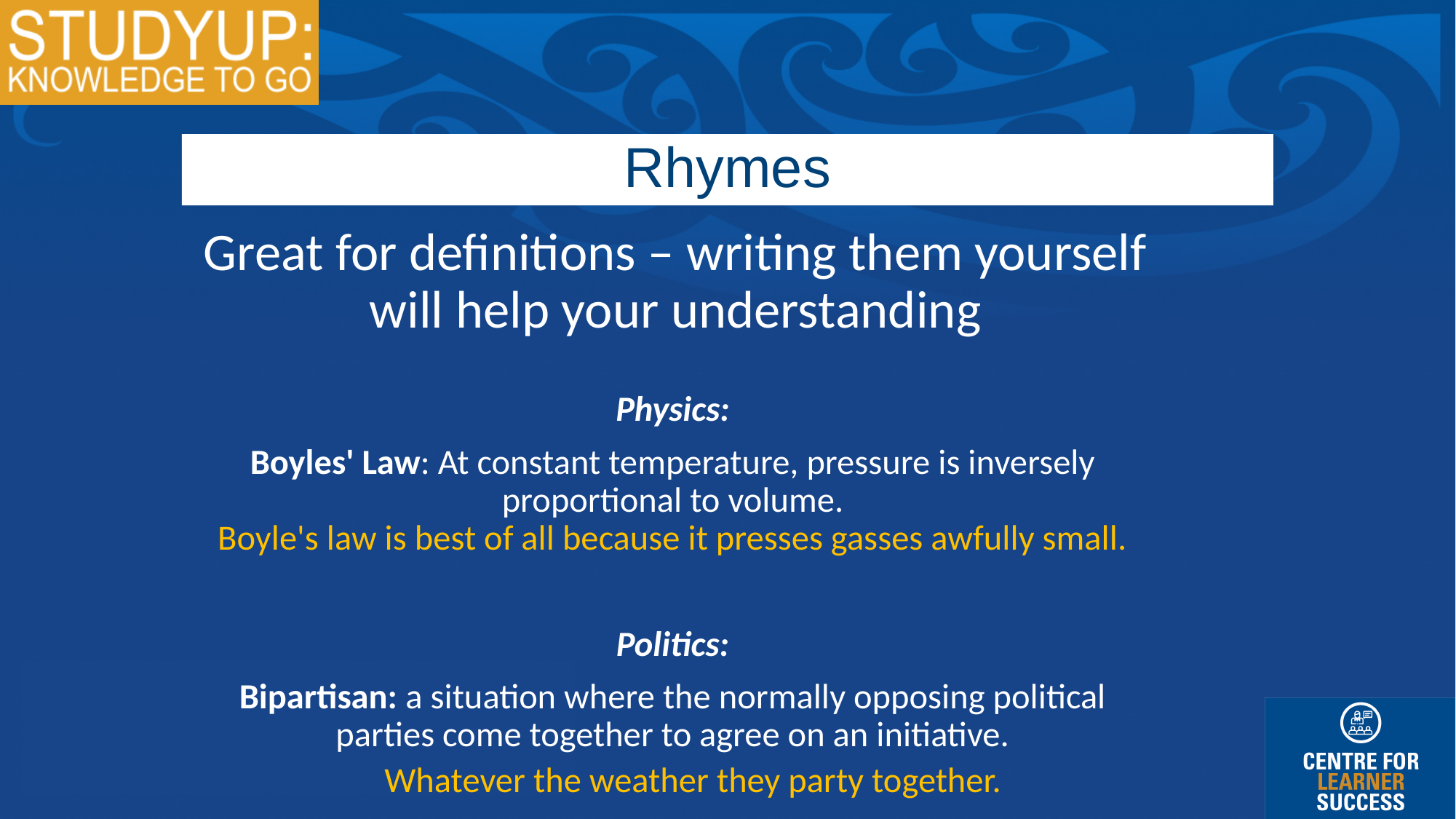

Two memory special effects
Rhymes

Great for definitions – writing them yourself will help your understanding

Physics:
Boyles' Law: At constant temperature, pressure is inversely proportional to volume.
Boyle's law is best of all because it presses gasses awfully small.

Politics:
Bipartisan: a situation where the normally opposing political parties come together to agree on an initiative.
Whatever the weather they party together.